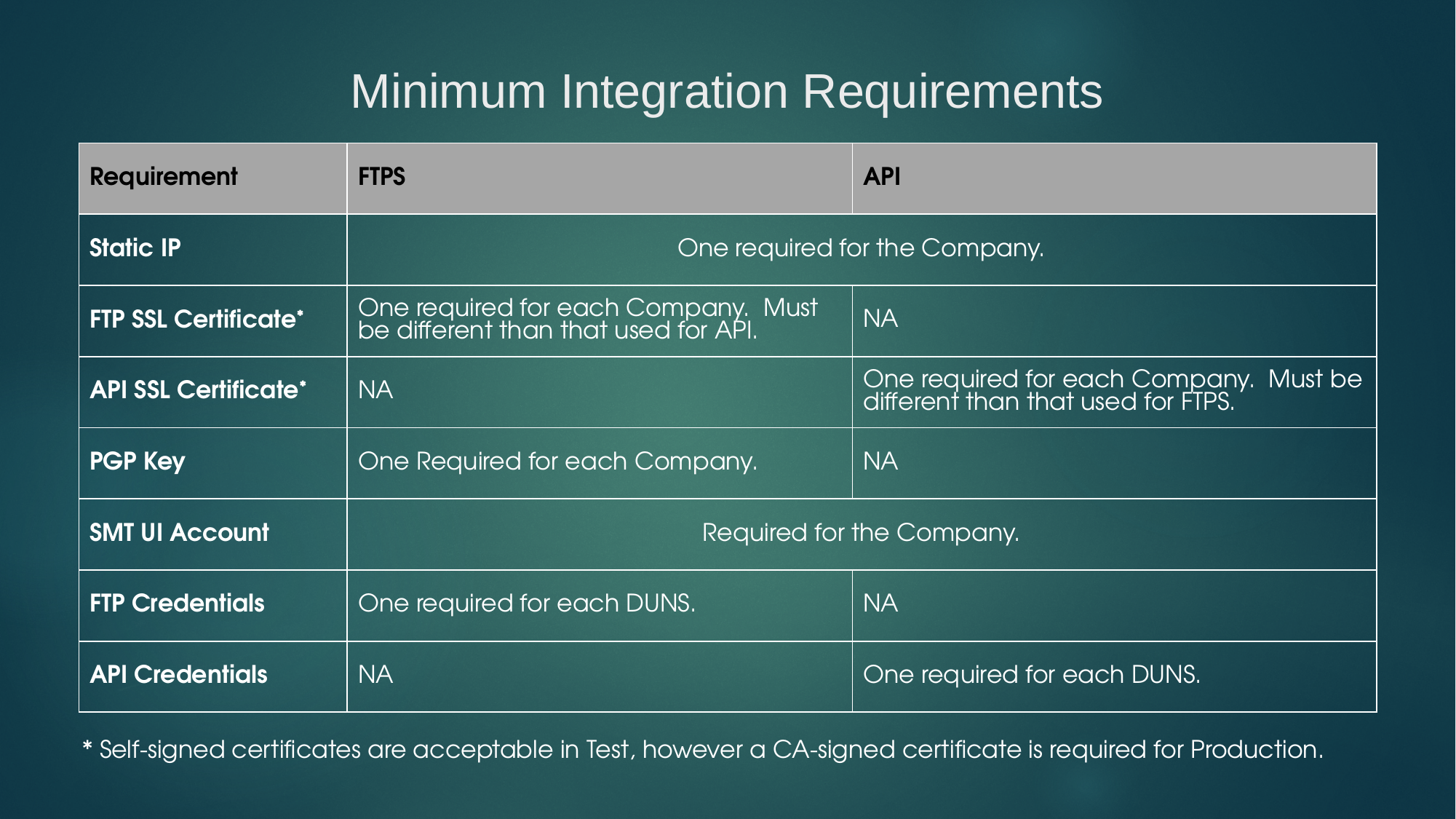

# Minimum Integration Requirements
| Requirement | FTPS | API |
| --- | --- | --- |
| Static IP | One required for the Company. |  |
| FTP SSL Certificate\* | One required for each Company. Must be different than that used for API. | NA |
| API SSL Certificate\* | NA | One required for each Company. Must be different than that used for FTPS. |
| PGP Key | One Required for each Company. | NA |
| SMT UI Account | Required for the Company. |  |
| FTP Credentials | One required for each DUNS. | NA |
| API Credentials | NA | One required for each DUNS. |
* Self-signed certificates are acceptable in Test, however a CA-signed certificate is required for Production.